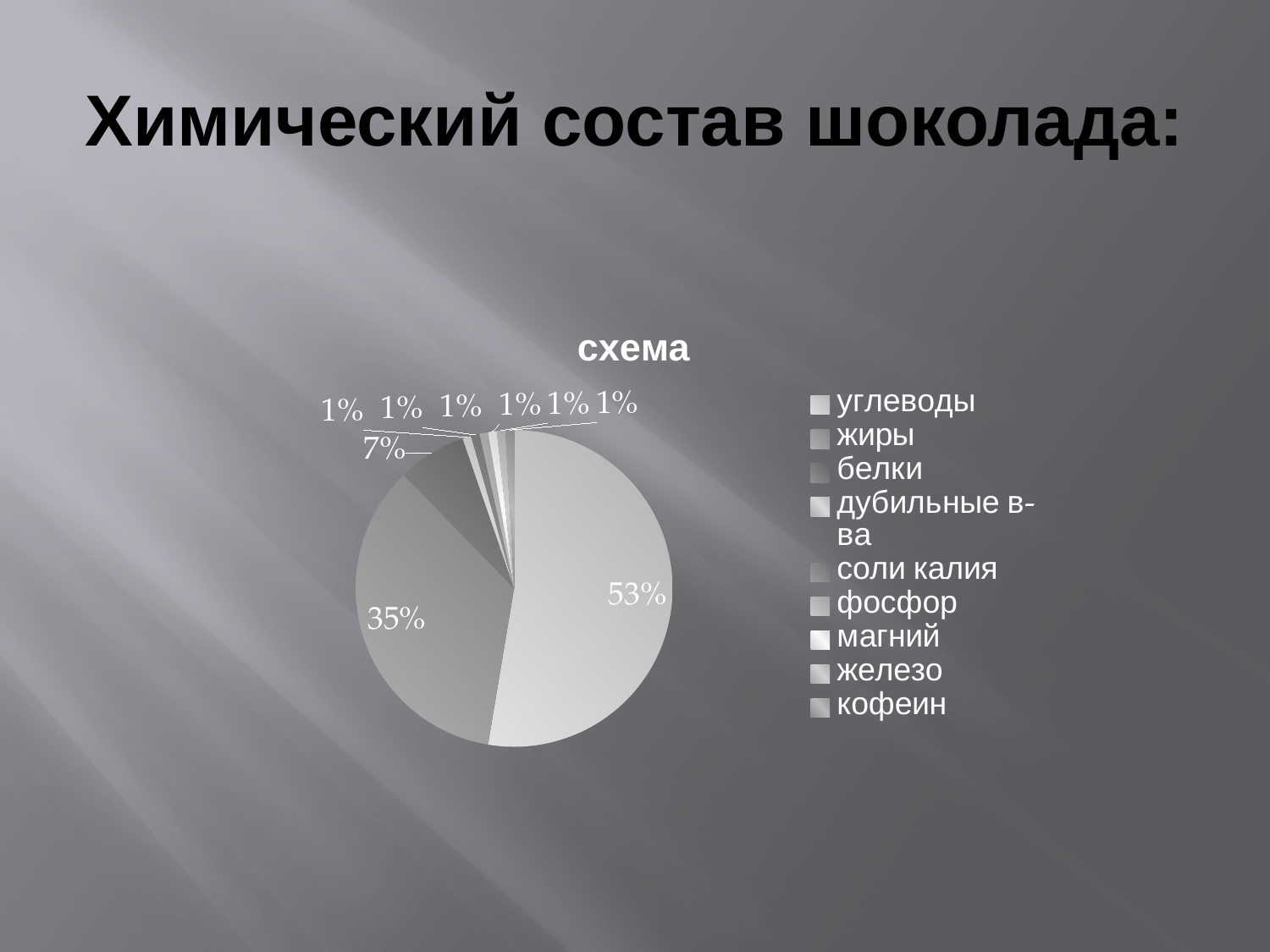

# Химический состав шоколада:

### Chart:

| Category | схема  |
|---|---|
| углеводы | 0.6000000000000004 |
| жиры | 0.4 |
| белки | 0.08000000000000007 |
| дубильные в-ва | 0.010000000000000009 |
| соли калия | 0.010000000000000009 |
| фосфор | 0.010000000000000009 |
| магний | 0.010000000000000009 |
| железо | 0.010000000000000009 |
| кофеин | 0.010000000000000009 |